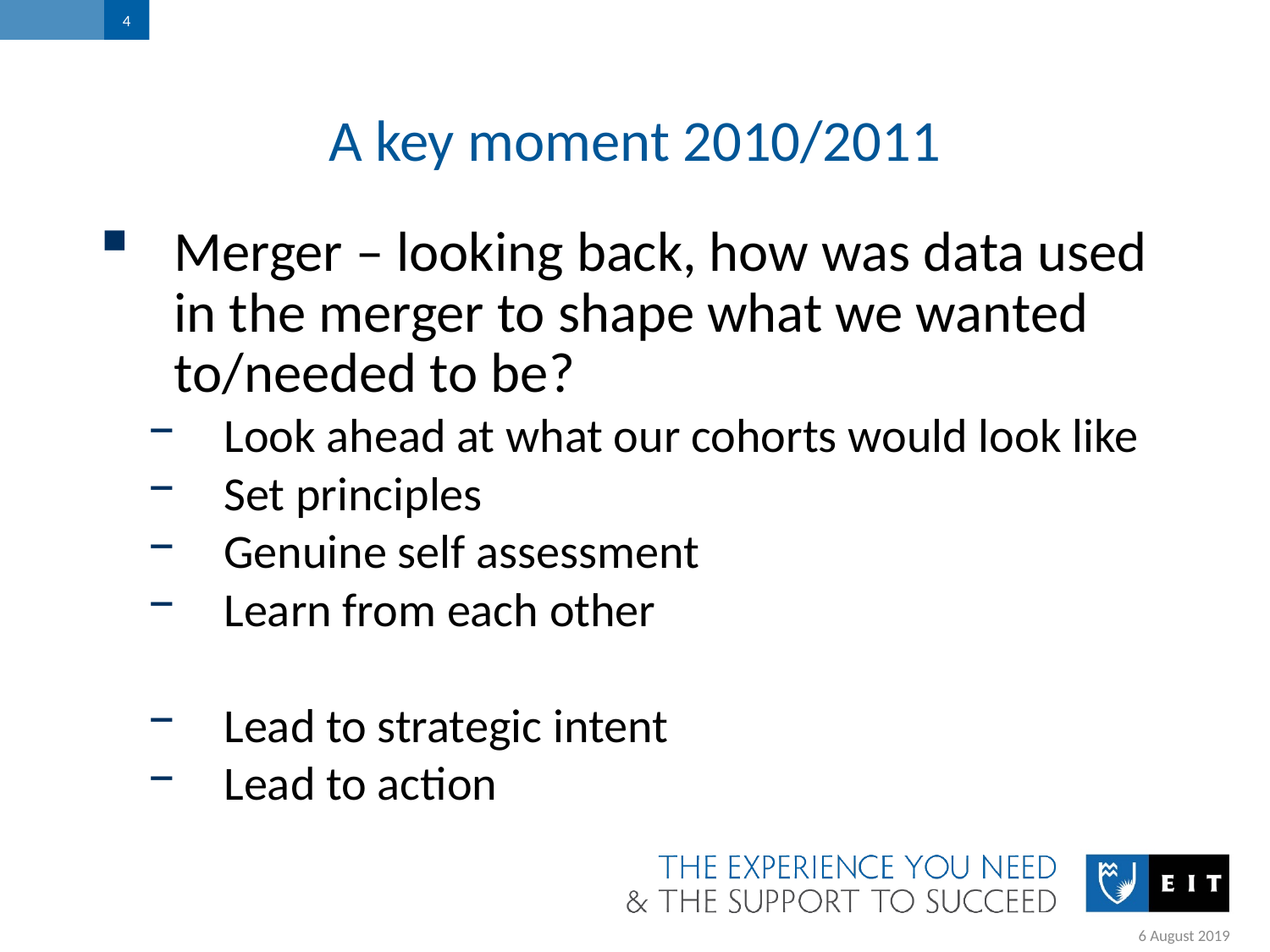

4
# A key moment 2010/2011
Merger – looking back, how was data used in the merger to shape what we wanted to/needed to be?
Look ahead at what our cohorts would look like
Set principles
Genuine self assessment
Learn from each other

Lead to strategic intent
Lead to action

6 August 2019